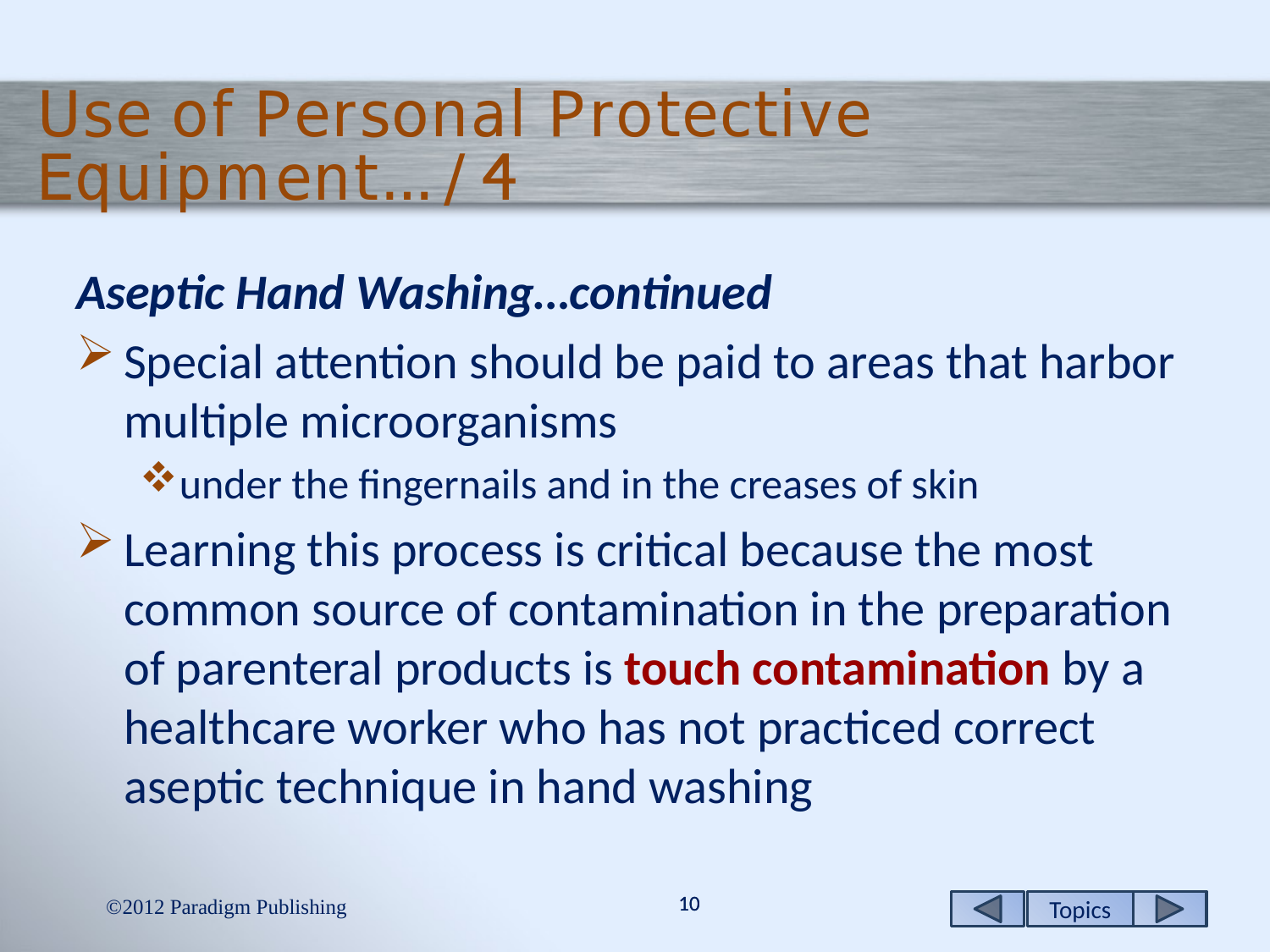

# Use of Personal Protective Equipment…/4
Aseptic Hand Washing…continued
Special attention should be paid to areas that harbor multiple microorganisms
under the fingernails and in the creases of skin
Learning this process is critical because the most common source of contamination in the preparation of parenteral products is touch contamination by a healthcare worker who has not practiced correct aseptic technique in hand washing
©2012 Paradigm Publishing